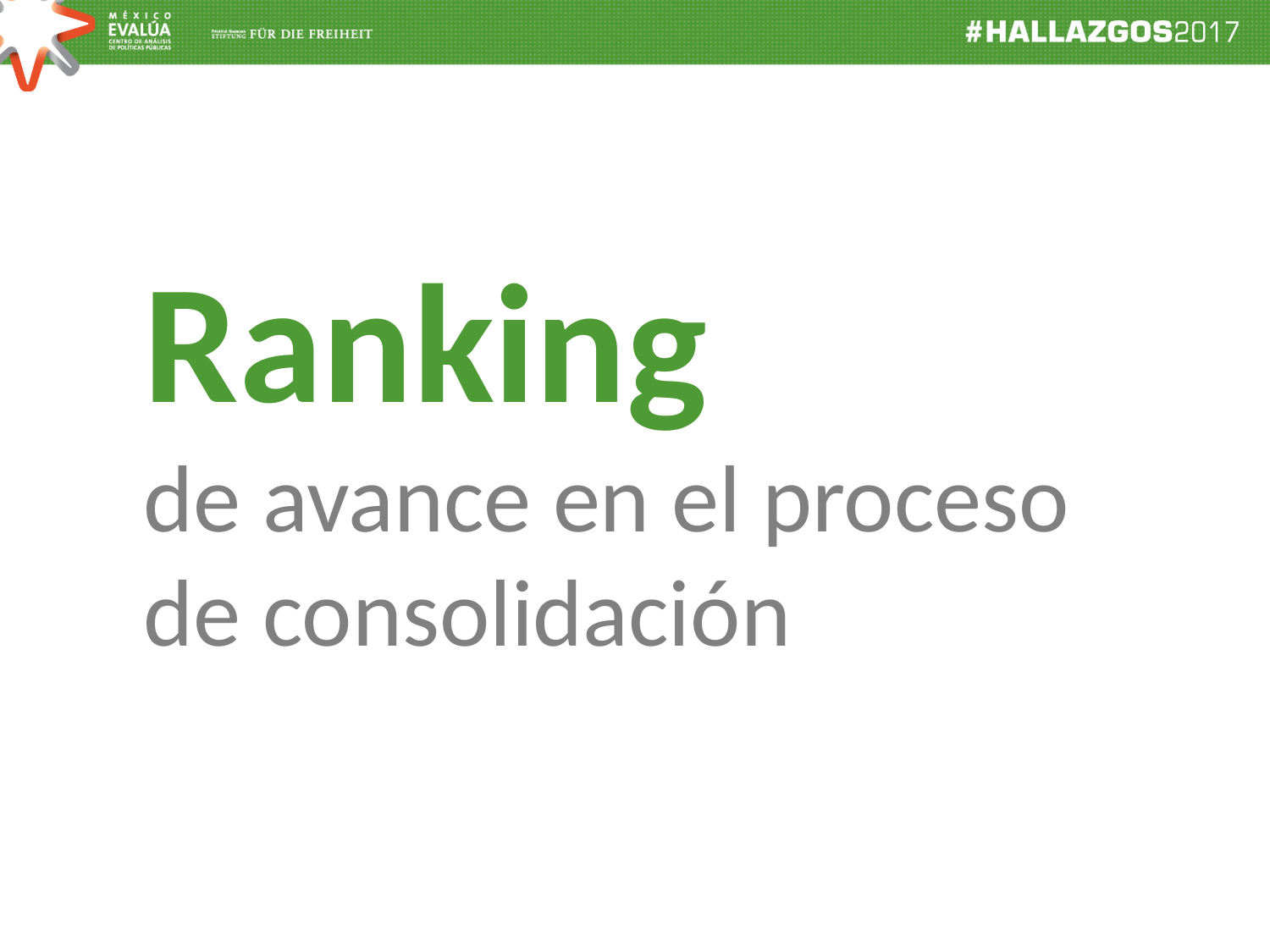

Ranking
de avance en el proceso de consolidación